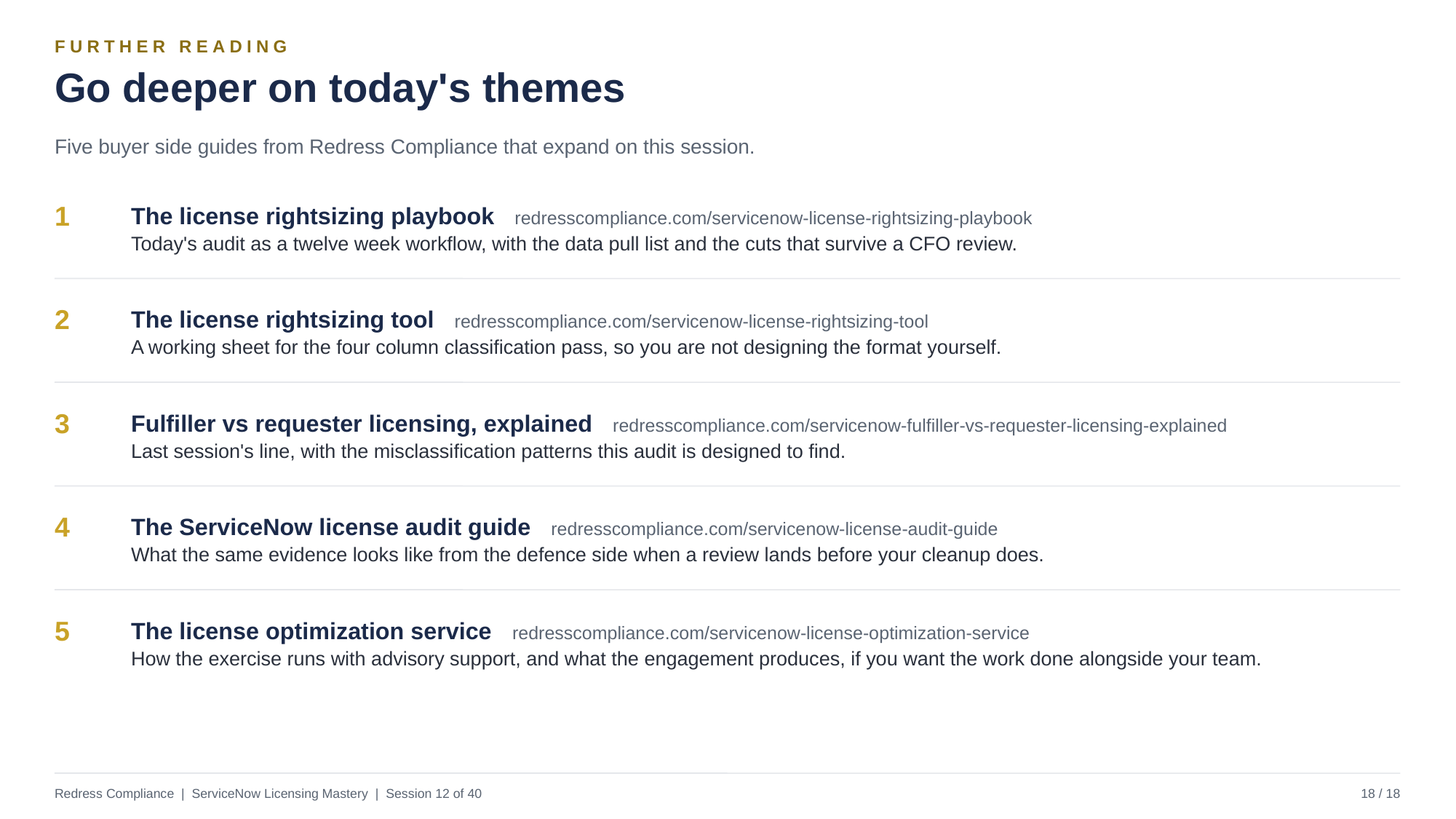

FURTHER READING
Go deeper on today's themes
Five buyer side guides from Redress Compliance that expand on this session.
The license rightsizing playbook    redresscompliance.com/servicenow-license-rightsizing-playbook
Today's audit as a twelve week workflow, with the data pull list and the cuts that survive a CFO review.
1

The license rightsizing tool    redresscompliance.com/servicenow-license-rightsizing-tool
A working sheet for the four column classification pass, so you are not designing the format yourself.
2

Fulfiller vs requester licensing, explained    redresscompliance.com/servicenow-fulfiller-vs-requester-licensing-explained
Last session's line, with the misclassification patterns this audit is designed to find.
3

The ServiceNow license audit guide    redresscompliance.com/servicenow-license-audit-guide
What the same evidence looks like from the defence side when a review lands before your cleanup does.
4

The license optimization service    redresscompliance.com/servicenow-license-optimization-service
How the exercise runs with advisory support, and what the engagement produces, if you want the work done alongside your team.
5

Redress Compliance  |  ServiceNow Licensing Mastery  |  Session 12 of 40
18 / 18